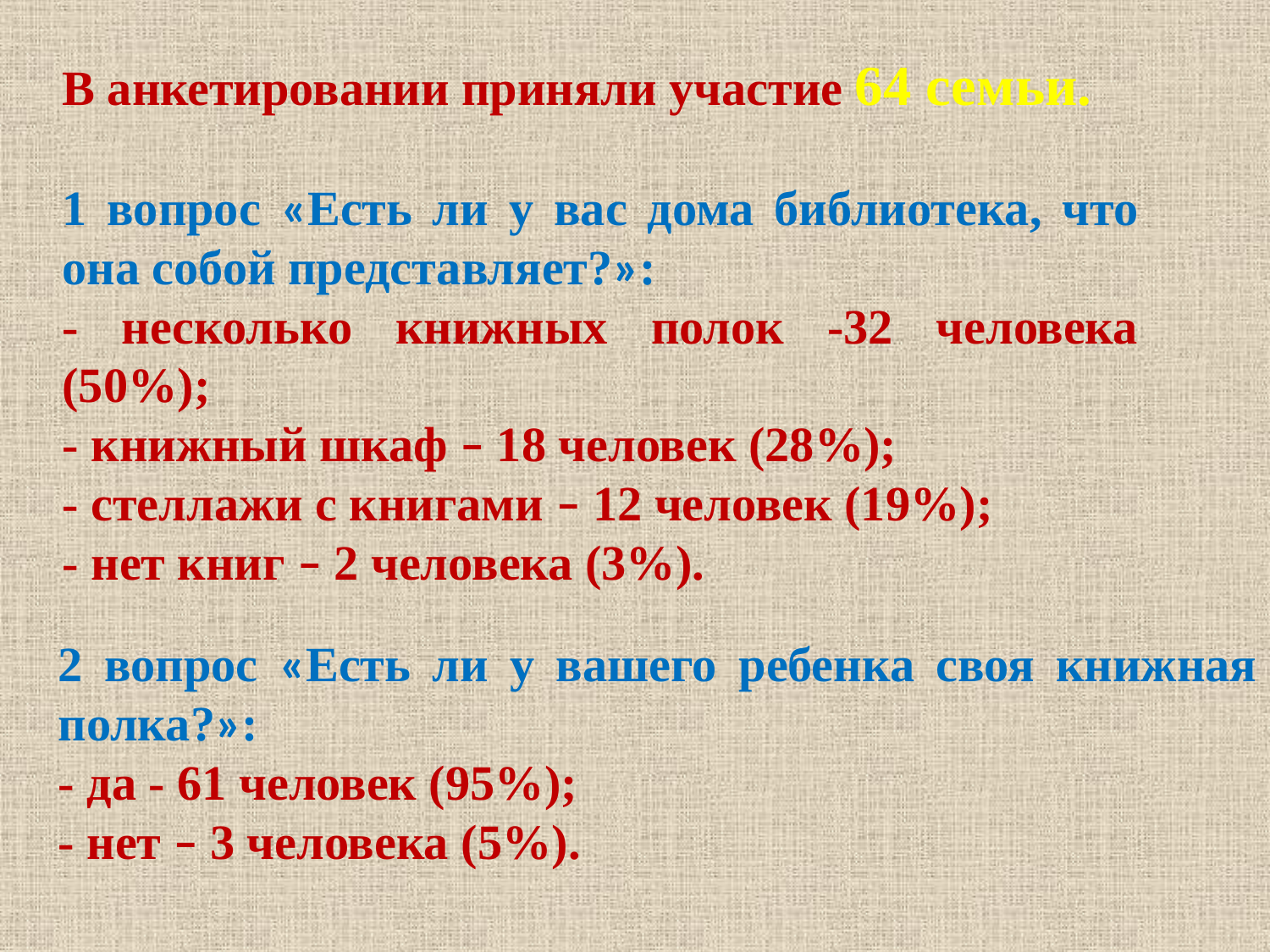

В анкетировании приняли участие 64 семьи.

1 вопрос «Есть ли у вас дома библиотека, что она собой представляет?»:
- несколько книжных полок -32 человека (50%);
- книжный шкаф – 18 человек (28%);
- стеллажи с книгами – 12 человек (19%);
- нет книг – 2 человека (3%).
2 вопрос «Есть ли у вашего ребенка своя книжная полка?»:
- да - 61 человек (95%);
- нет – 3 человека (5%).